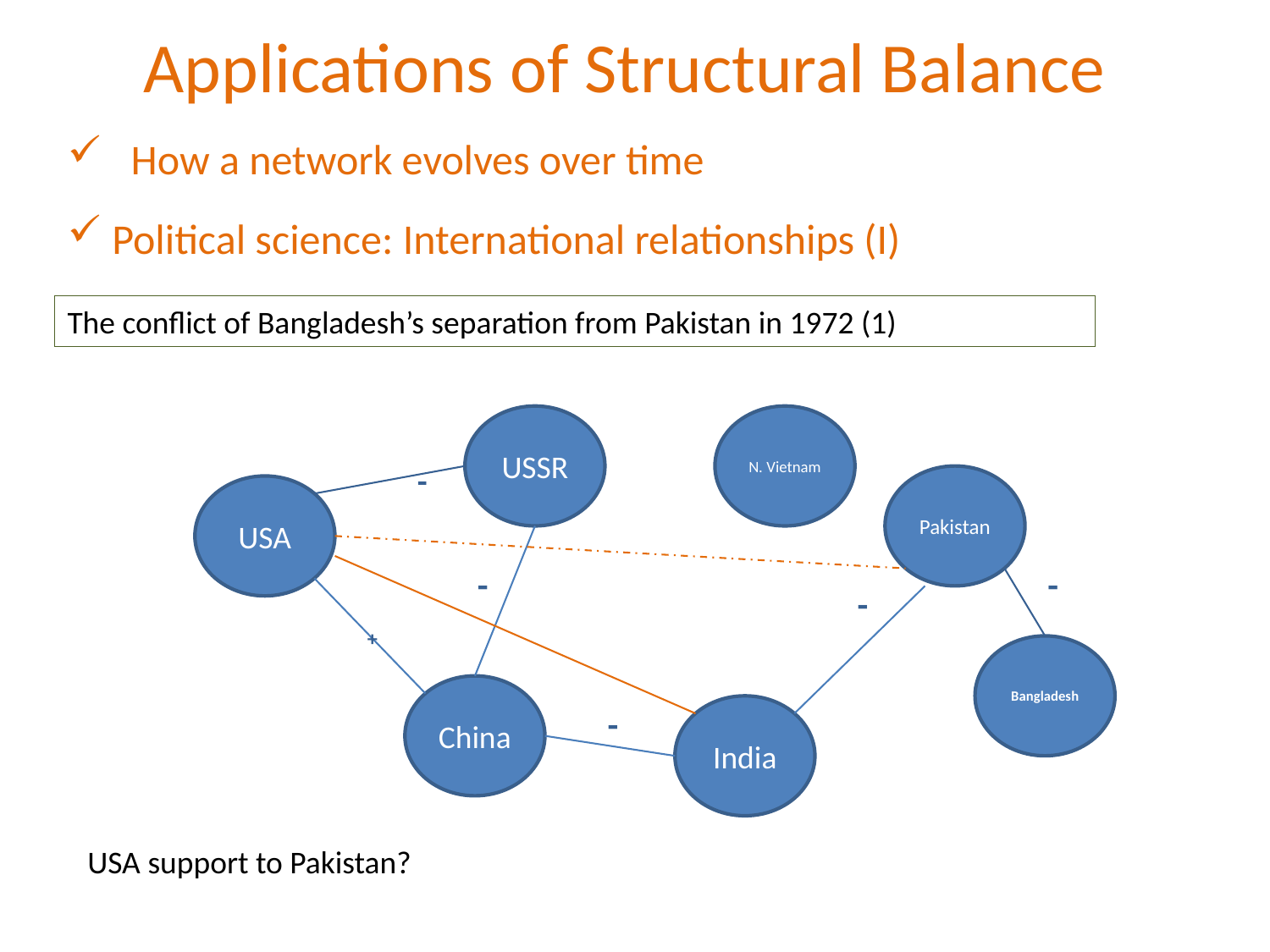

Applications of Structural Balance
How a network evolves over time
 Political science: International relationships (I)
The conflict of Bangladesh’s separation from Pakistan in 1972 (1)
USSR
N. Vietnam
-
Pakistan
USA
-
-
-
+
Bangladesh
China
-
India
USA support to Pakistan?